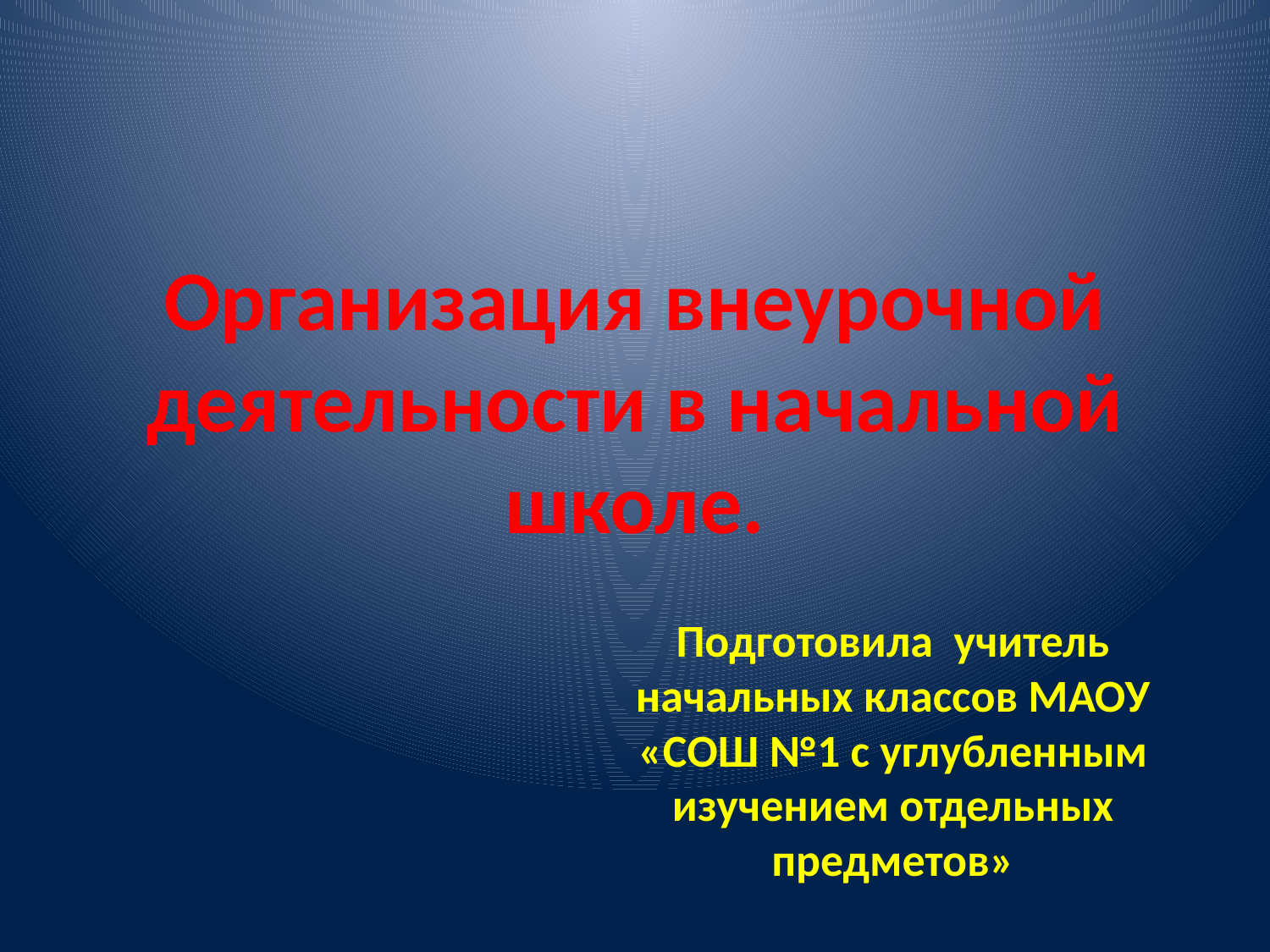

# Организация внеурочной деятельности в начальной школе.
Подготовила  учитель начальных классов МАОУ «СОШ №1 с углубленным изучением отдельных предметов»